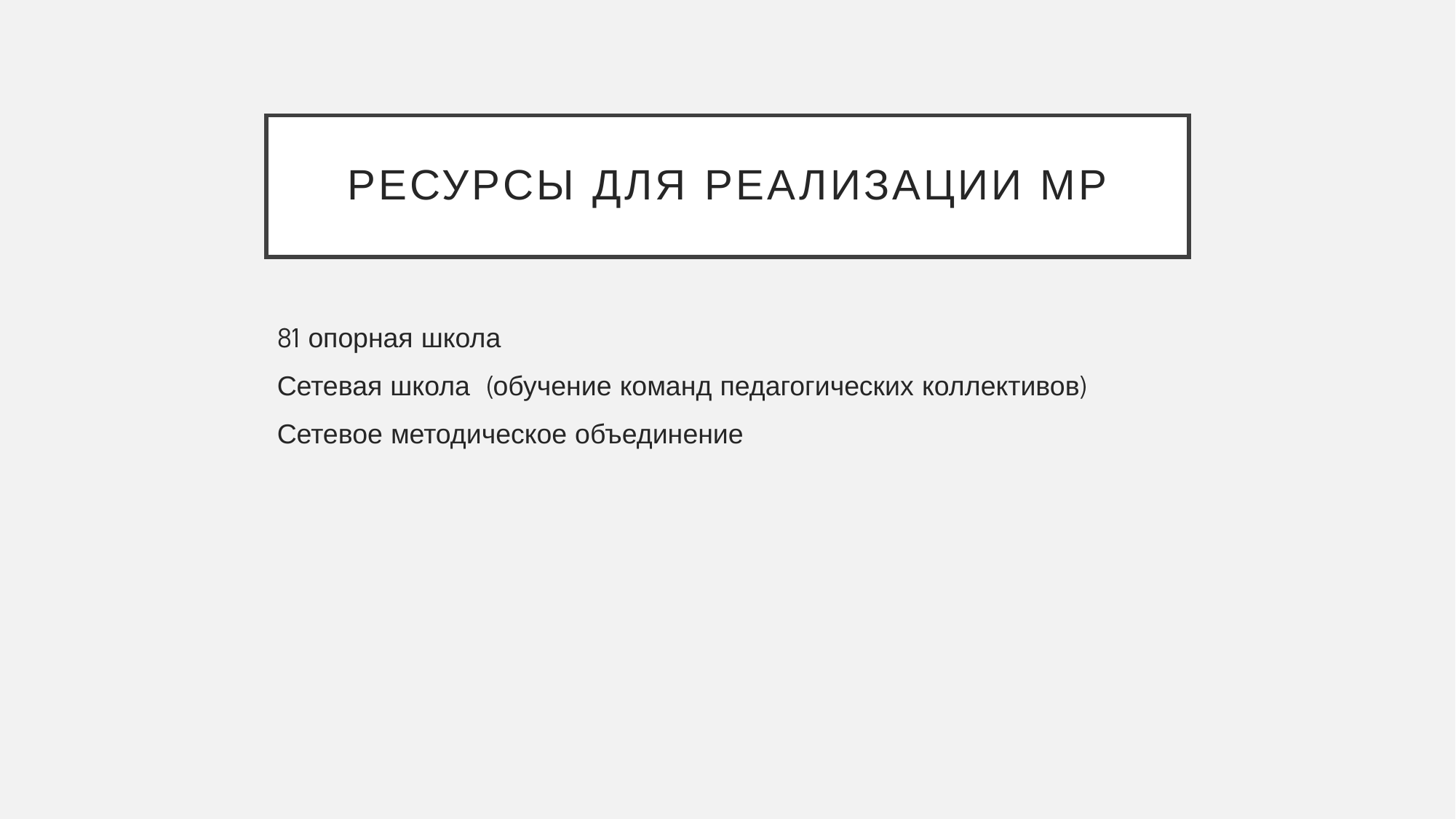

# Ресурсы для реализации МР
81 опорная школа
Сетевая школа  (обучение команд педагогических коллективов)
Сетевое методическое объединение